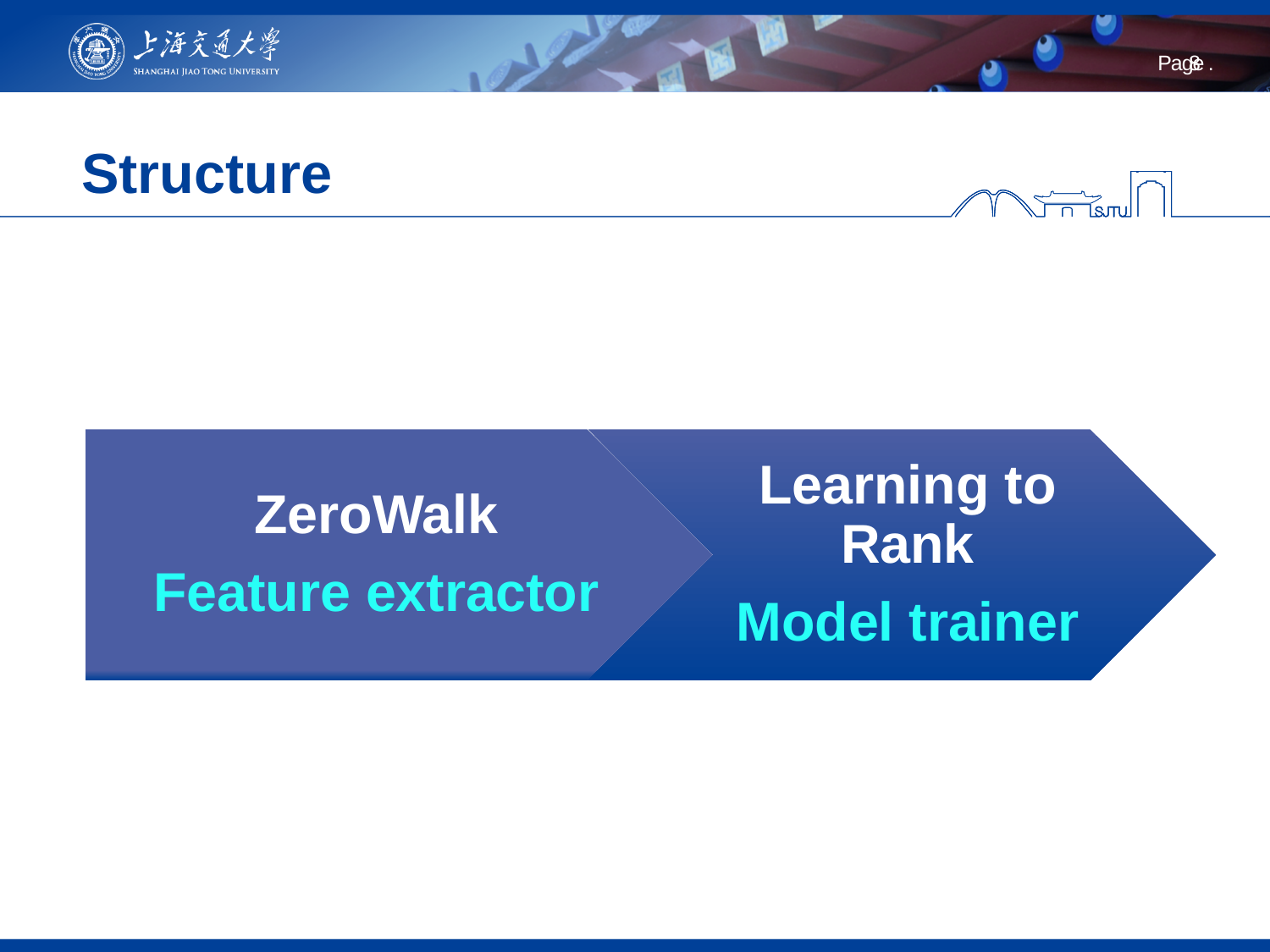

# Structure
ZeroWalk
Feature extractor
Learning to Rank
Model trainer